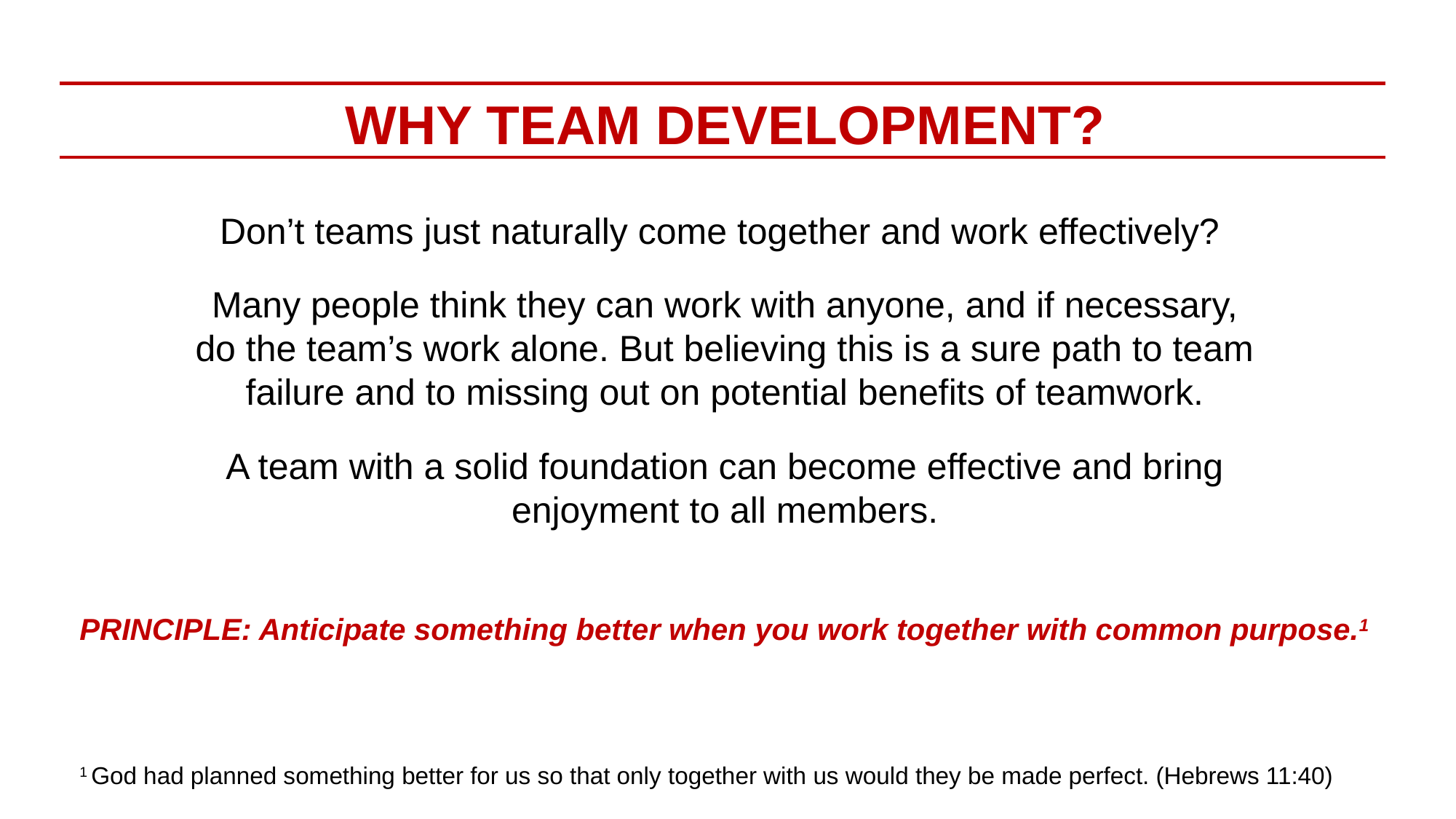

WHY TEAM DEVELOPMENT?

Don’t teams just naturally come together and work effectively?
Many people think they can work with anyone, and if necessary, do the team’s work alone. But believing this is a sure path to team failure and to missing out on potential benefits of teamwork.
A team with a solid foundation can become effective and bring enjoyment to all members.

PRINCIPLE: Anticipate something better when you work together with common purpose.1

1 God had planned something better for us so that only together with us would they be made perfect. (Hebrews 11:40)